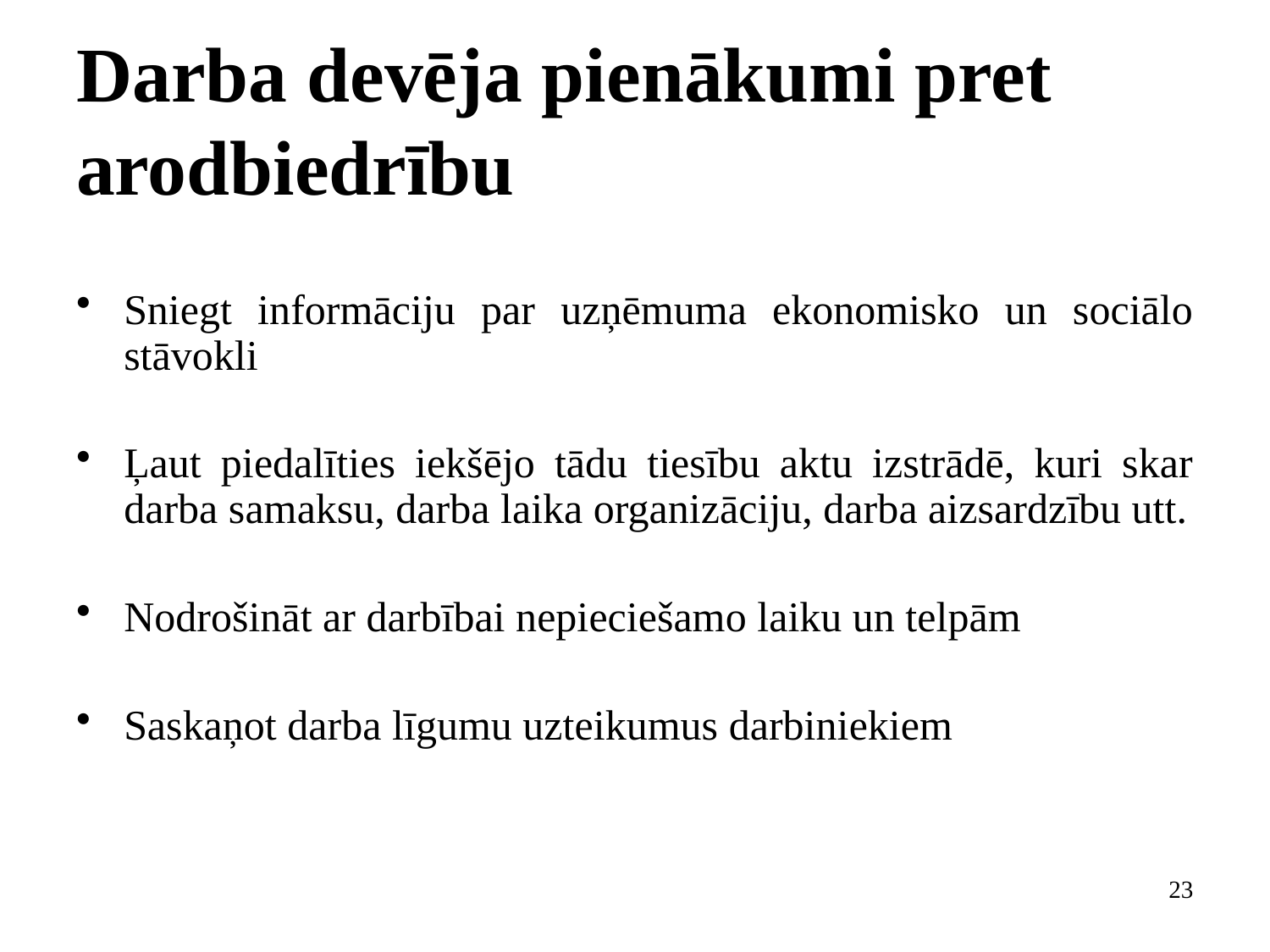

# Darba devēja pienākumi pret arodbiedrību

Sniegt informāciju par uzņēmuma ekonomisko un sociālo stāvokli

Ļaut piedalīties iekšējo tādu tiesību aktu izstrādē, kuri skar darba samaksu, darba laika organizāciju, darba aizsardzību utt.

Nodrošināt ar darbībai nepieciešamo laiku un telpām

Saskaņot darba līgumu uzteikumus darbiniekiem
23